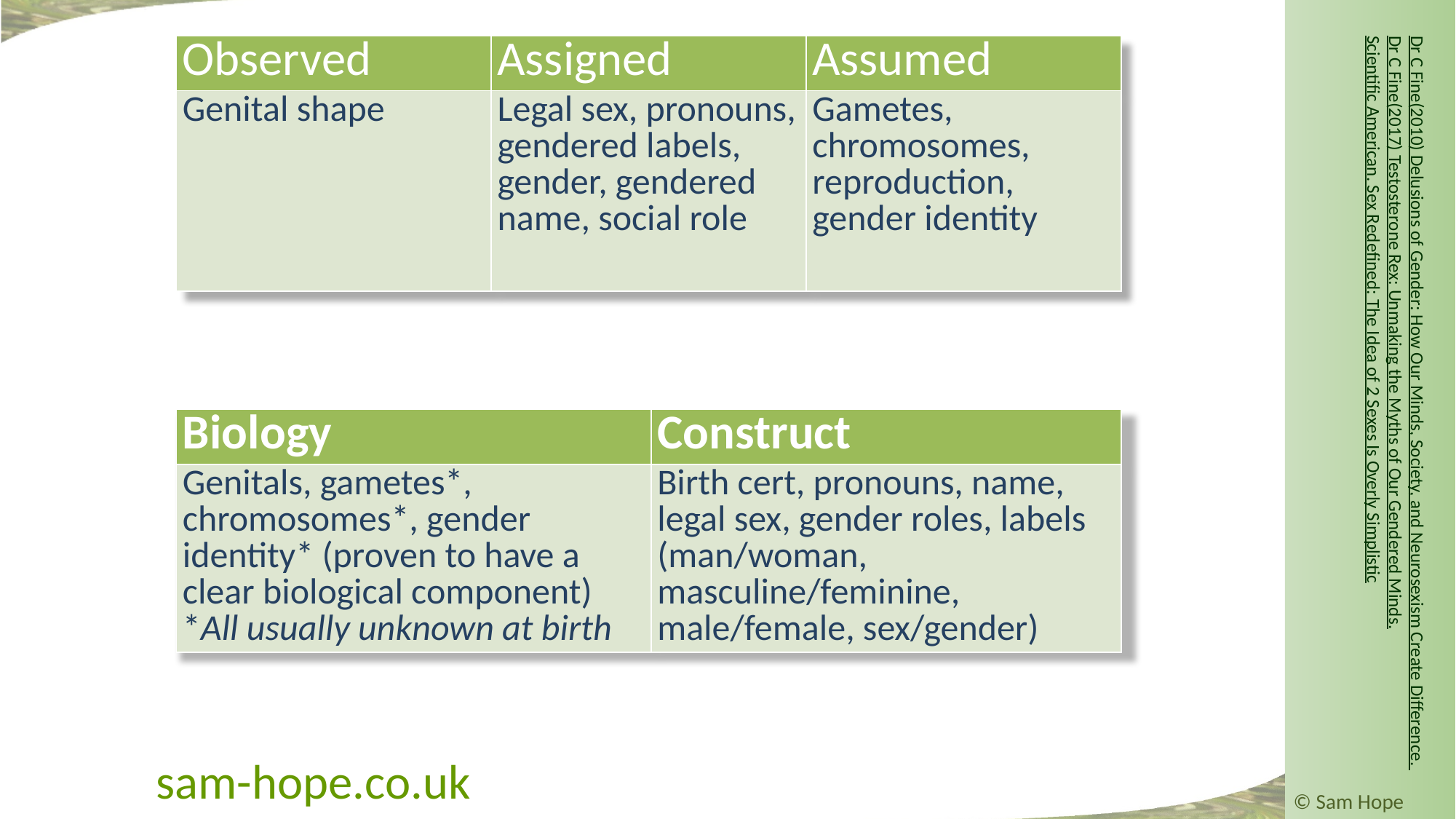

Dr C Fine(2010) Delusions of Gender: How Our Minds, Society, and Neurosexism Create Difference.
Dr C Fine(2017) Testosterone Rex: Unmaking the Myths of Our Gendered Minds.
Scientific American. Sex Redefined: The Idea of 2 Sexes Is Overly Simplistic
| Observed | Assigned | Assumed |
| --- | --- | --- |
| Genital shape | Legal sex, pronouns, gendered labels, gender, gendered name, social role | Gametes, chromosomes, reproduction, gender identity |
| Biology | Construct |
| --- | --- |
| Genitals, gametes\*, chromosomes\*, gender identity\* (proven to have a clear biological component) \*All usually unknown at birth | Birth cert, pronouns, name, legal sex, gender roles, labels (man/woman, masculine/feminine, male/female, sex/gender) |